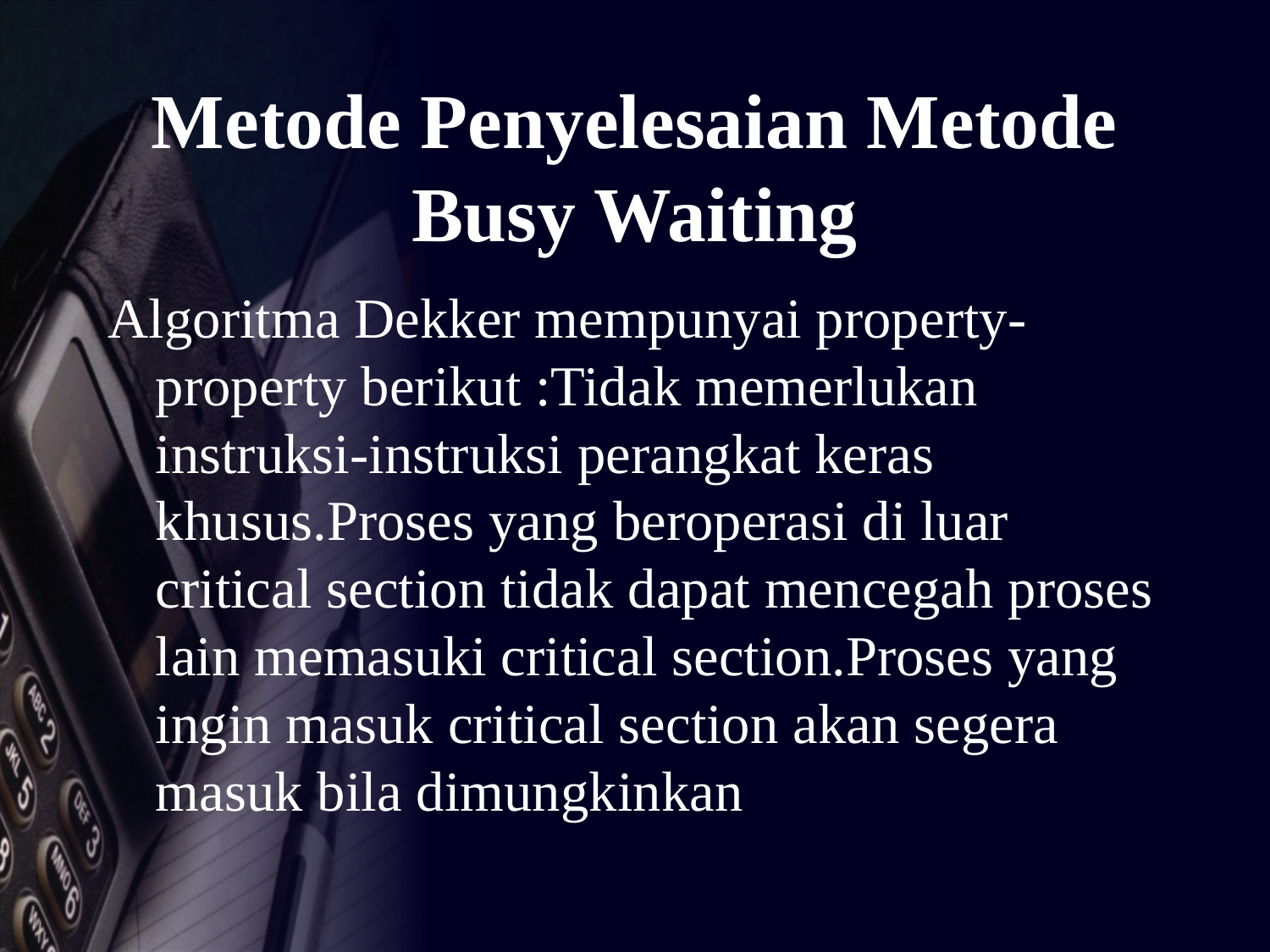

# Metode Penyelesaian Metode Busy Waiting
Algoritma Dekker mempunyai property- property berikut :Tidak memerlukan instruksi-instruksi perangkat keras khusus.Proses yang beroperasi di luar critical section tidak dapat mencegah proses lain memasuki critical section.Proses yang ingin masuk critical section akan segera masuk bila dimungkinkan